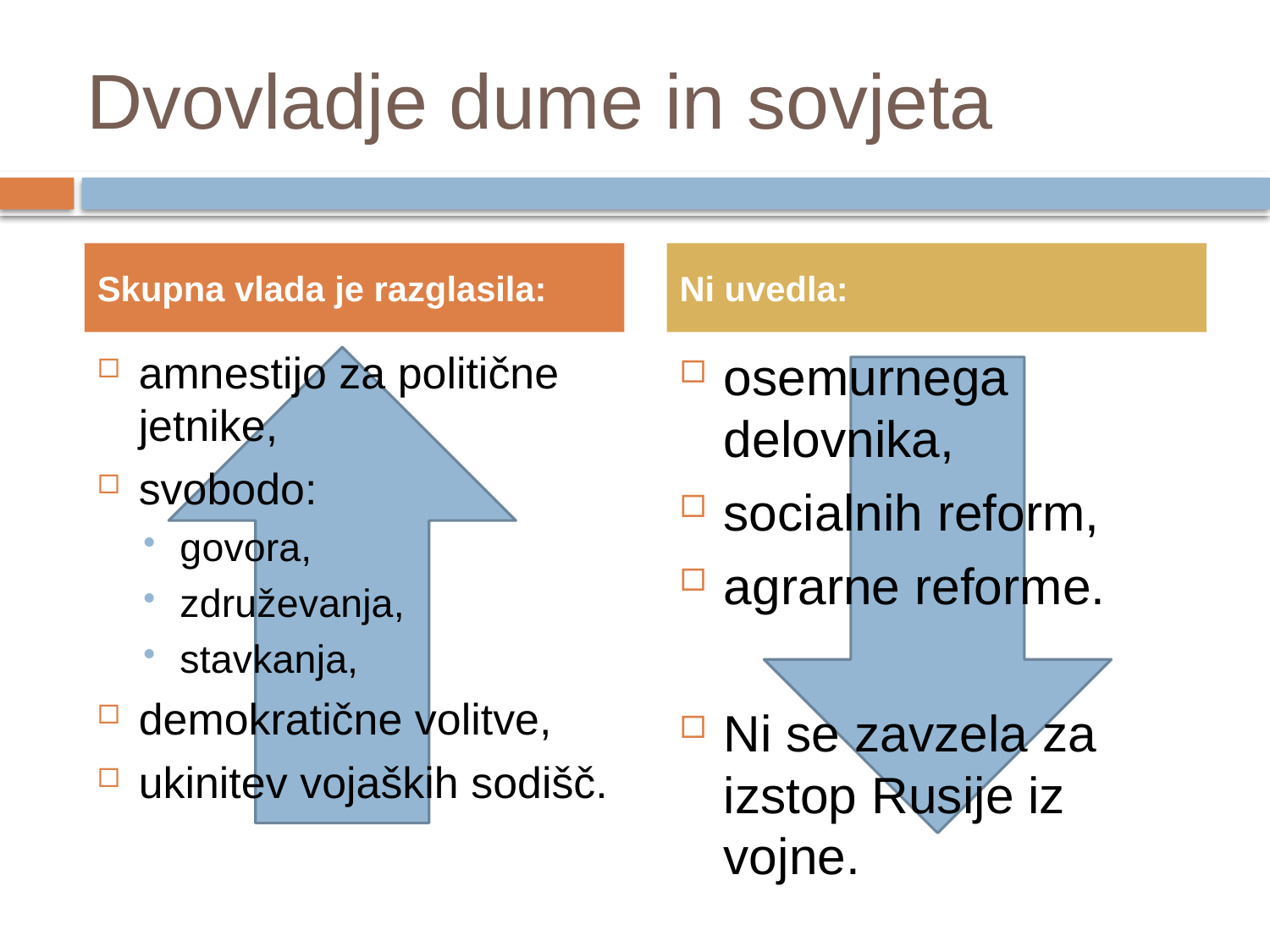

# Dvovladje dume in sovjeta
Skupna vlada je razglasila:
Ni uvedla:
amnestijo za politične jetnike,
svobodo:
govora,
združevanja,
stavkanja,
demokratične volitve,
ukinitev vojaških sodišč.
osemurnega delovnika,
socialnih reform,
agrarne reforme.

Ni se zavzela za izstop Rusije iz vojne.